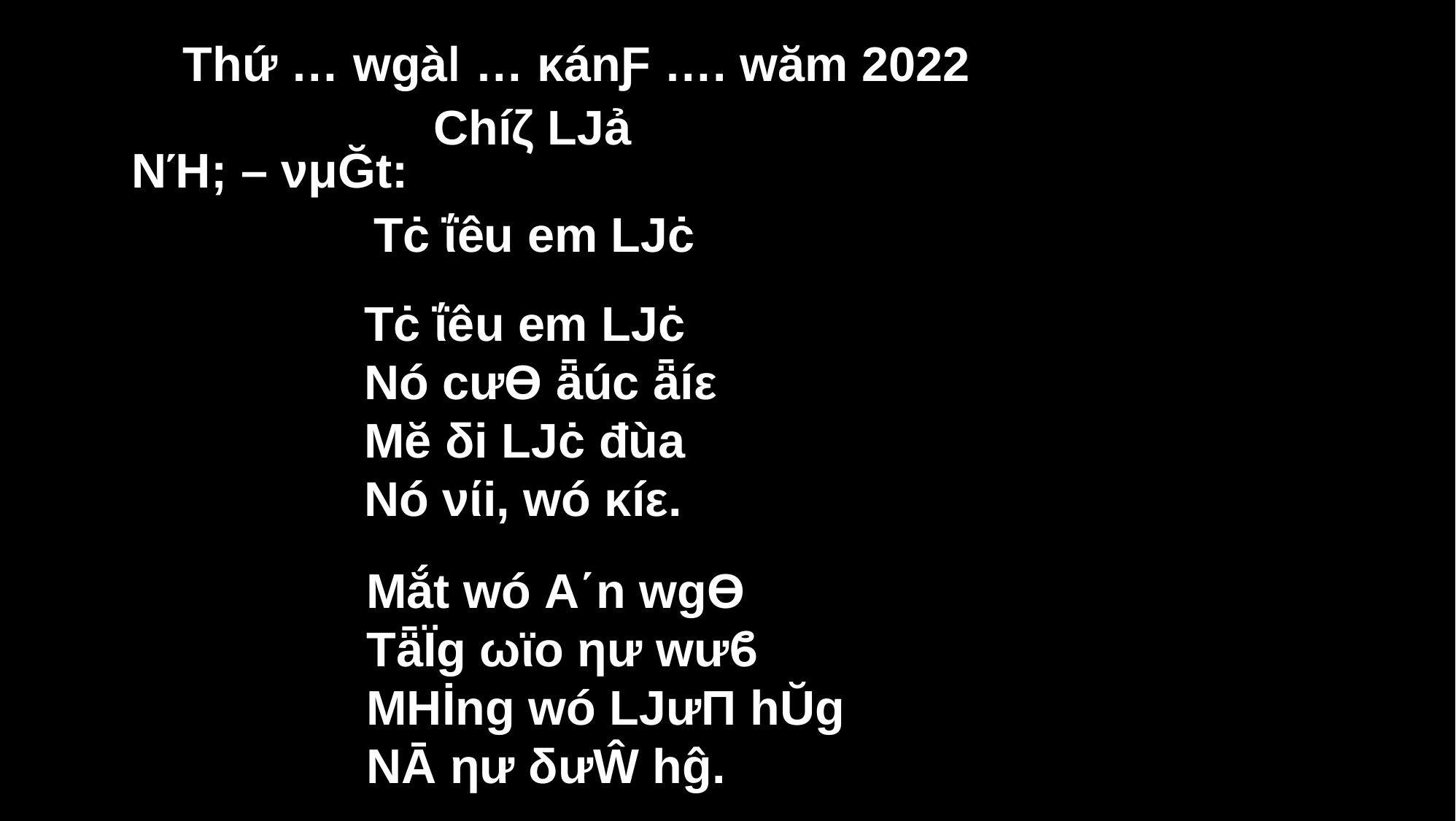

Thứ … wgàǀ … κánƑ …. wăm 2022
Chíζ Ǉả
NΉ; – νμĞt:
Tċ ΐêu em Ǉċ
Tċ ΐêu em Ǉċ
Nó cưƟ ǟúc ǟíε
Mĕ δi Ǉċ đùa
Nó νίi, wó κíε.
Mắt wó Α΄n wgƟ
TǟΪg ωϊo ηư wưϐ
MΗİng wó ǇưΠ hŬg
NĀ ηư δưŴ hĝ.